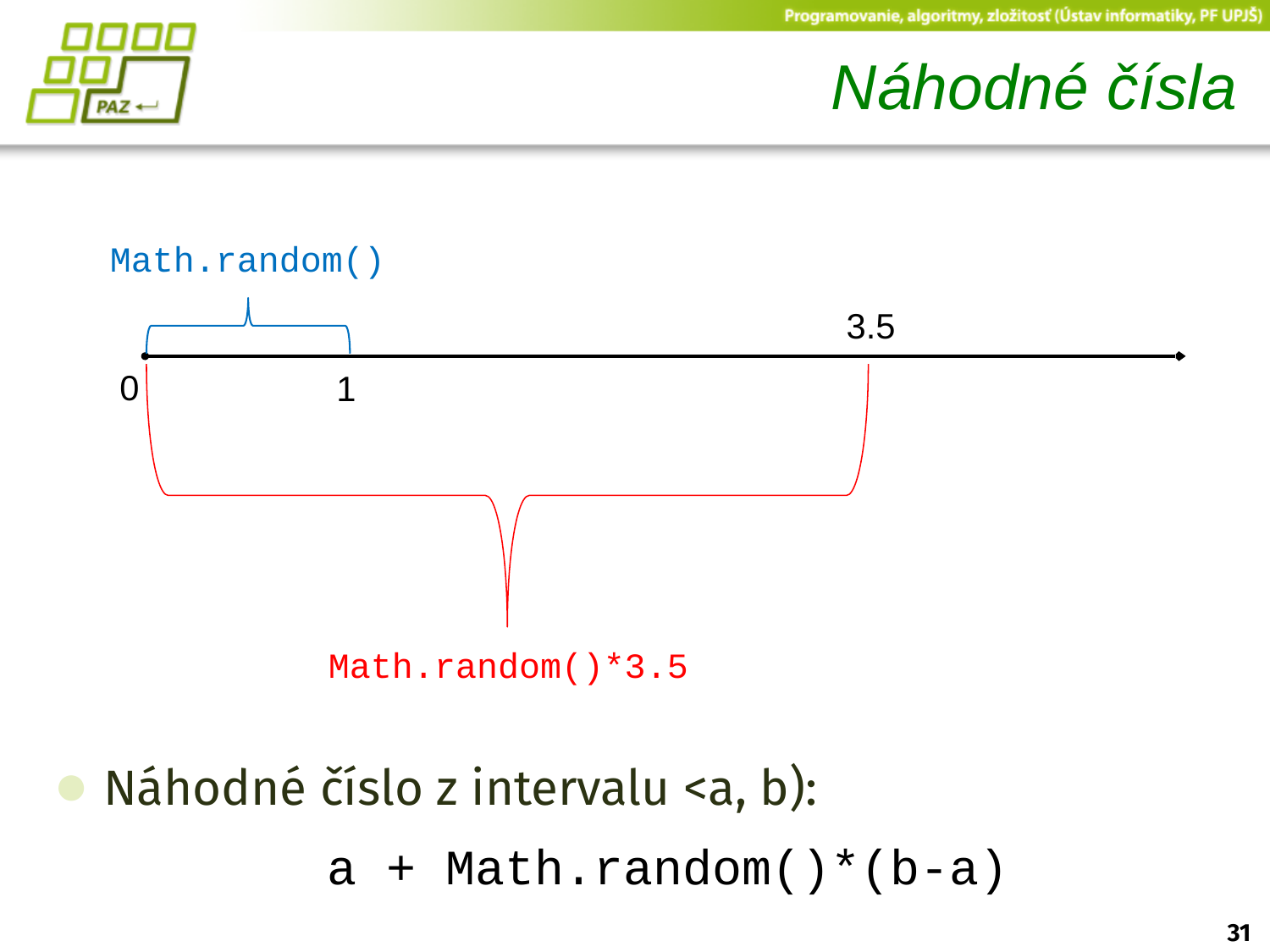

# Náhodné čísla

Math.random()
3.5
0
1
Math.random()*3.5
Náhodné číslo z intervalu <a, b):
a + Math.random()*(b-a)